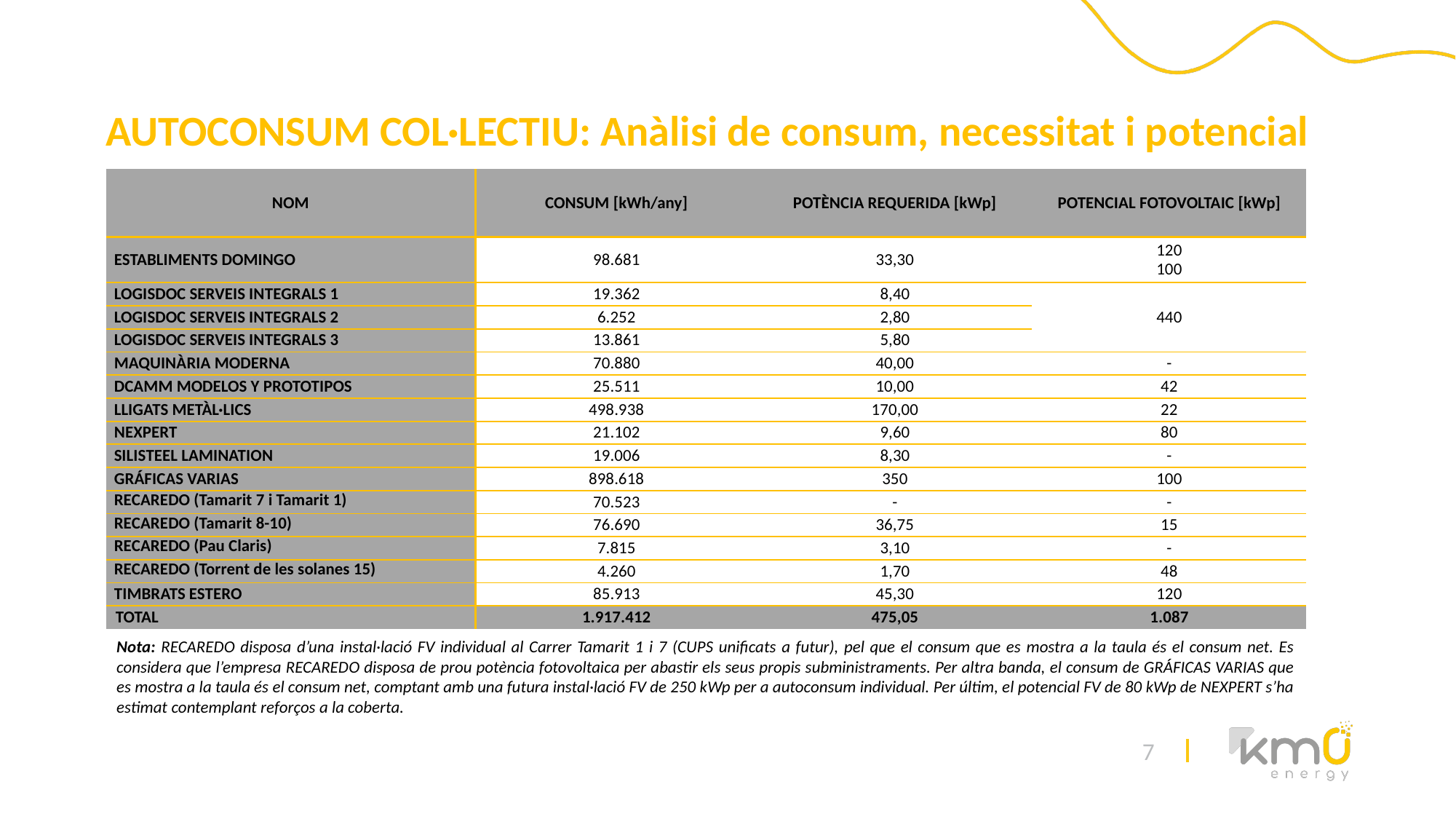

AUTOCONSUM COL·LECTIU: Anàlisi de consum, necessitat i potencial
| NOM | CONSUM [kWh/any] | POTÈNCIA REQUERIDA [kWp] | POTENCIAL FOTOVOLTAIC [kWp] |
| --- | --- | --- | --- |
| ESTABLIMENTS DOMINGO | 98.681 | 33,30 | 120 100 |
| LOGISDOC SERVEIS INTEGRALS 1 | 19.362 | 8,40 | 440 |
| LOGISDOC SERVEIS INTEGRALS 2 | 6.252 | 2,80 |  |
| LOGISDOC SERVEIS INTEGRALS 3 | 13.861 | 5,80 |  |
| MAQUINÀRIA MODERNA | 70.880 | 40,00 | - |
| DCAMM MODELOS Y PROTOTIPOS | 25.511 | 10,00 | 42 |
| LLIGATS METÀL·LICS | 498.938 | 170,00 | 22 |
| NEXPERT | 21.102 | 9,60 | 80 |
| SILISTEEL LAMINATION | 19.006 | 8,30 | - |
| GRÁFICAS VARIAS | 898.618 | 350 | 100 |
| RECAREDO (Tamarit 7 i Tamarit 1) | 70.523 | - | - |
| RECAREDO (Tamarit 8-10) | 76.690 | 36,75 | 15 |
| RECAREDO (Pau Claris) | 7.815 | 3,10 | - |
| RECAREDO (Torrent de les solanes 15) | 4.260 | 1,70 | 48 |
| TIMBRATS ESTERO | 85.913 | 45,30 | 120 |
| TOTAL | 1.917.412 | 475,05 | 1.087 |
Nota: RECAREDO disposa d’una instal·lació FV individual al Carrer Tamarit 1 i 7 (CUPS unificats a futur), pel que el consum que es mostra a la taula és el consum net. Es considera que l’empresa RECAREDO disposa de prou potència fotovoltaica per abastir els seus propis subministraments. Per altra banda, el consum de GRÁFICAS VARIAS que es mostra a la taula és el consum net, comptant amb una futura instal·lació FV de 250 kWp per a autoconsum individual. Per últim, el potencial FV de 80 kWp de NEXPERT s’ha estimat contemplant reforços a la coberta.